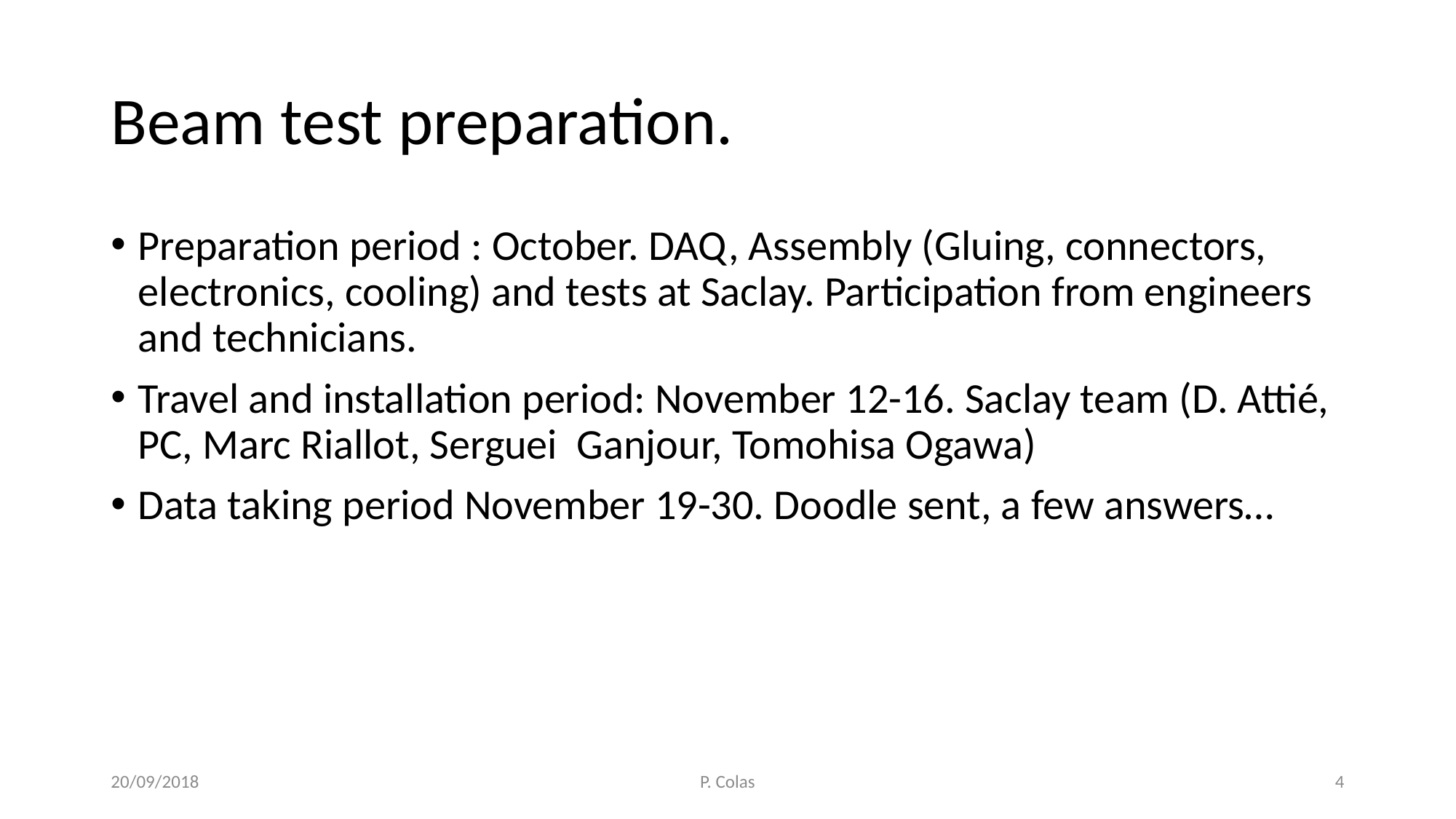

# Beam test preparation.
Preparation period : October. DAQ, Assembly (Gluing, connectors, electronics, cooling) and tests at Saclay. Participation from engineers and technicians.
Travel and installation period: November 12-16. Saclay team (D. Attié, PC, Marc Riallot, Serguei  Ganjour, Tomohisa Ogawa)
Data taking period November 19-30. Doodle sent, a few answers…
20/09/2018
P. Colas
4